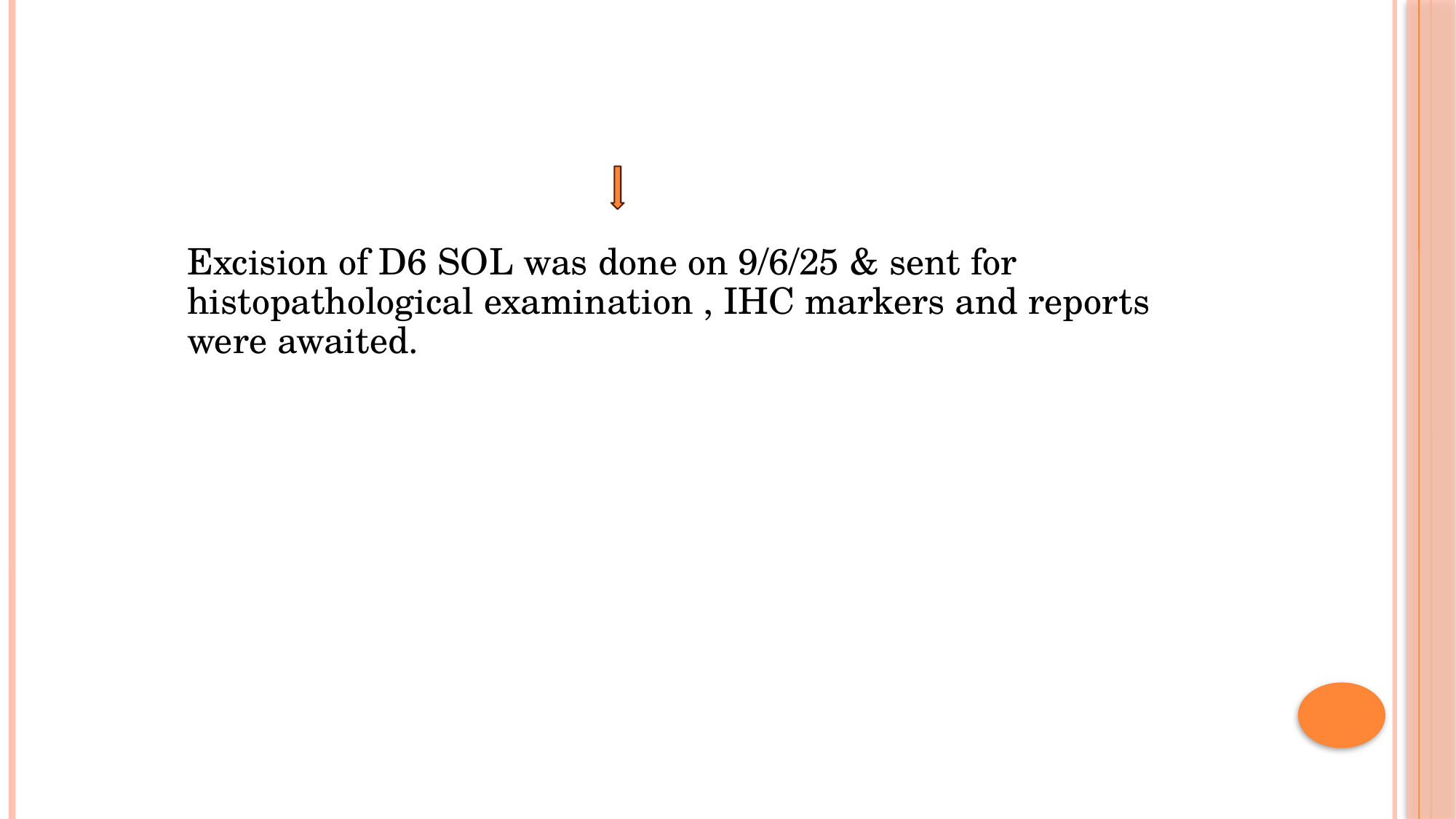

Excision of D6 SOL was done on 9/6/25 & sent for histopathological examination , IHC markers and reports were awaited.